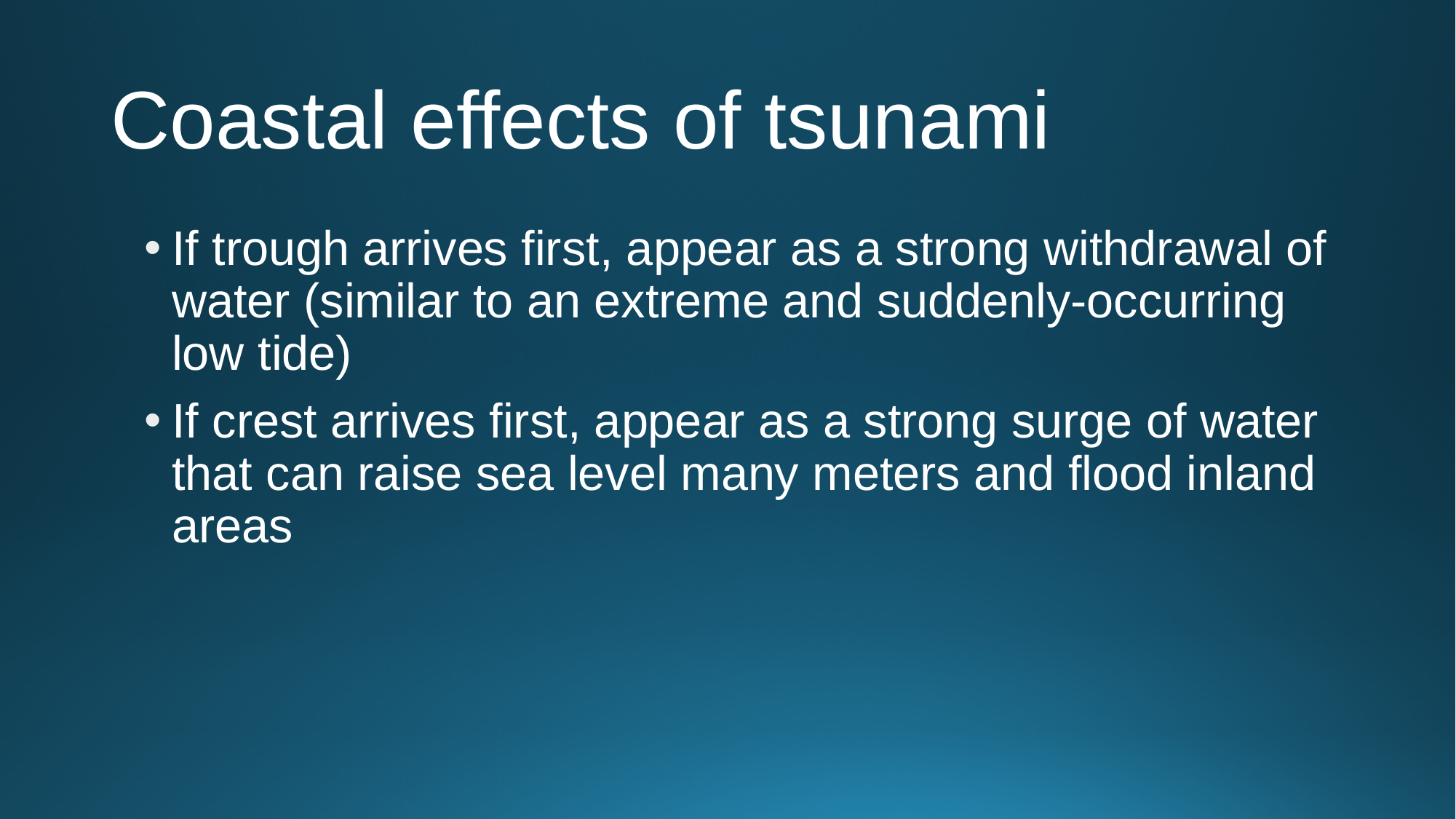

# Coastal effects of tsunami
If trough arrives first, appear as a strong withdrawal of water (similar to an extreme and suddenly-occurring low tide)
If crest arrives first, appear as a strong surge of water that can raise sea level many meters and flood inland areas